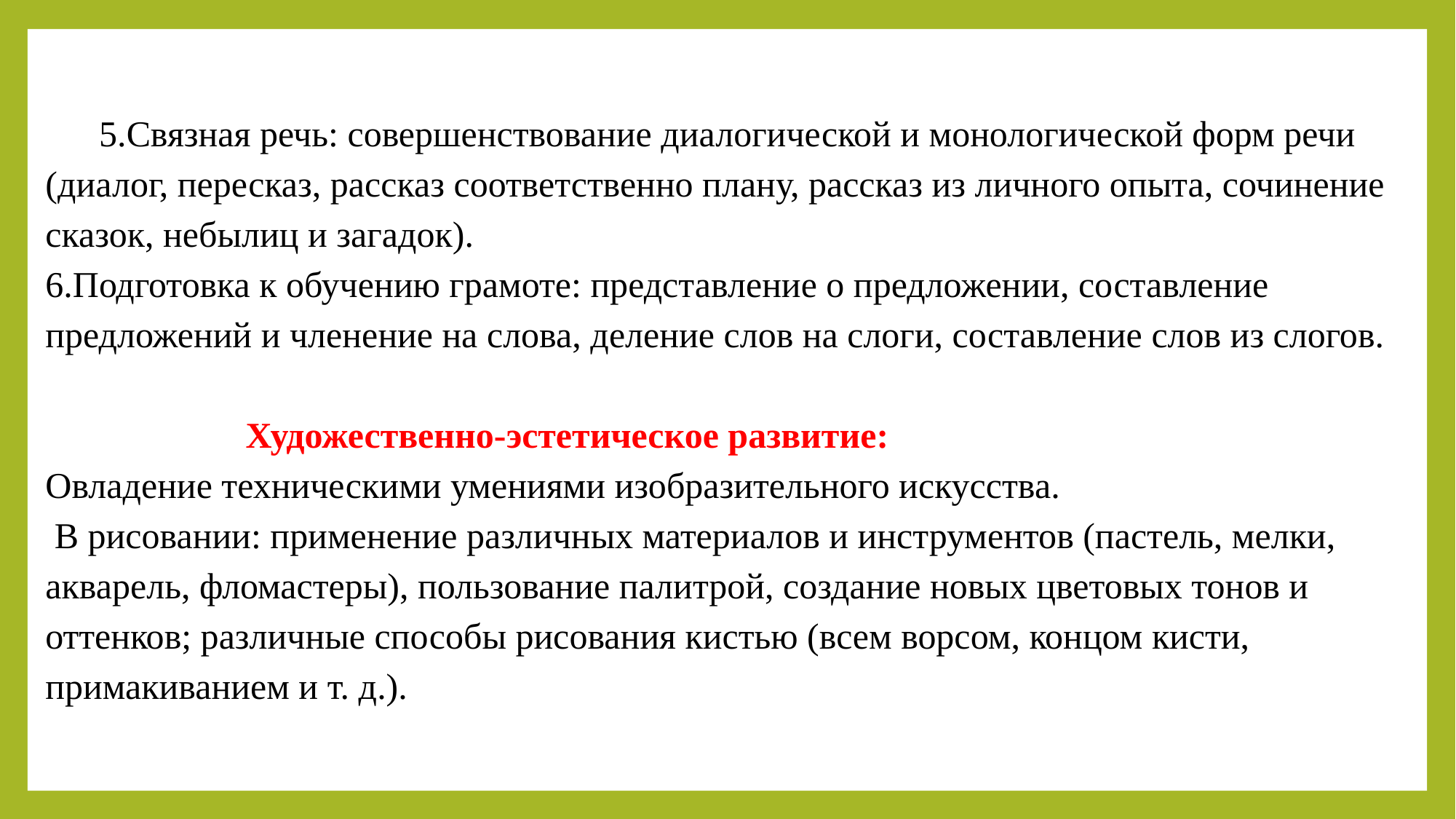

# 5.Связная речь: совершенствование диалогической и монологической форм речи (диалог, пересказ, рассказ соответственно плану, рассказ из личного опыта, сочинение сказок, небылиц и загадок). 6.Подготовка к обучению грамоте: представление о предложении, составление предложений и членение на слова, деление слов на слоги, составление слов из слогов. Художественно-эстетическое развитие: Овладение техническими умениями изобразительного искусства. В рисовании: применение различных материалов и инструментов (пастель, мелки, акварель, фломастеры), пользование палитрой, создание новых цветовых тонов и оттенков; различные способы рисования кистью (всем ворсом, концом кисти, примакиванием и т. д.).